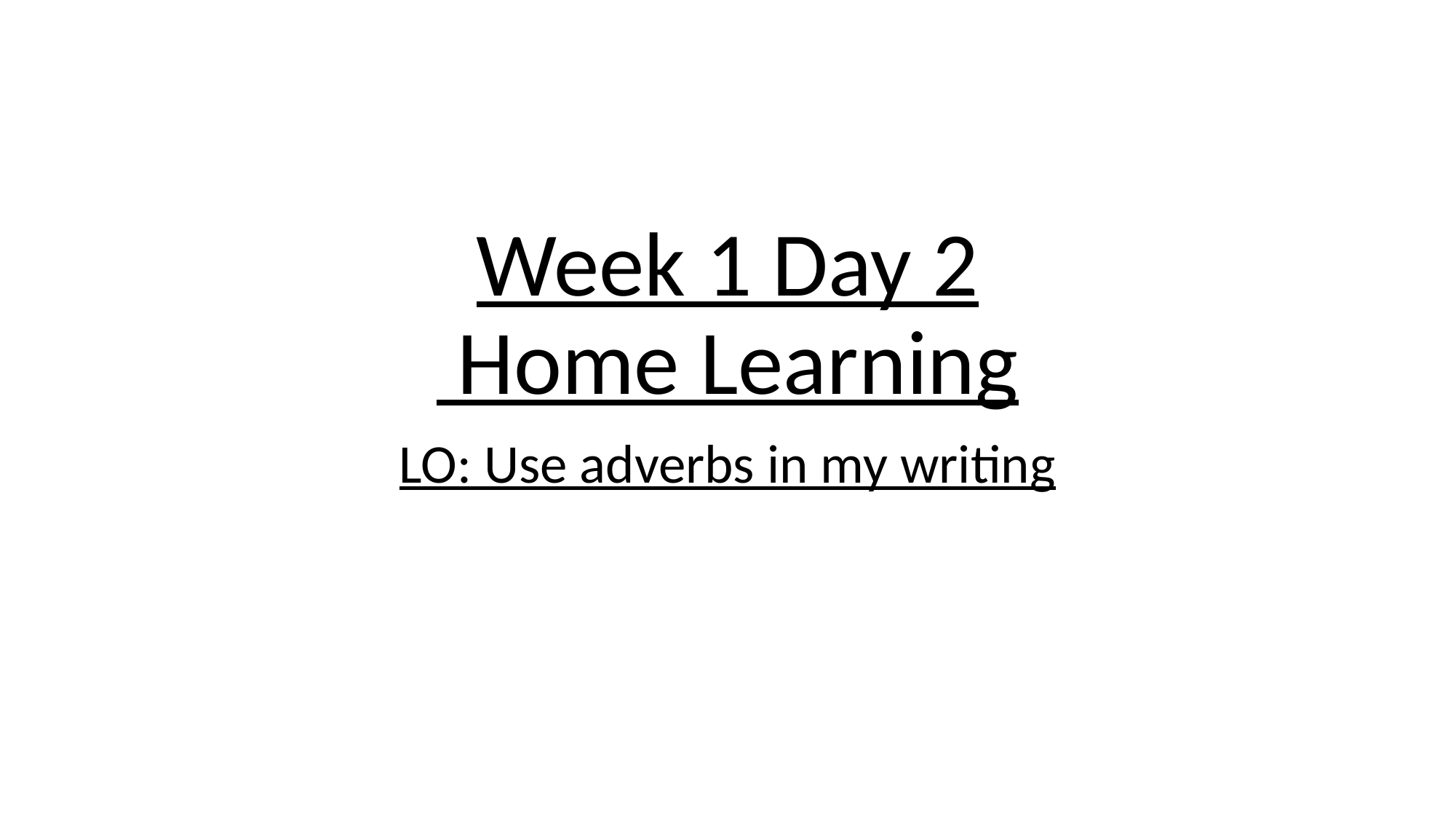

# Week 1 Day 2 Home Learning
LO: Use adverbs in my writing